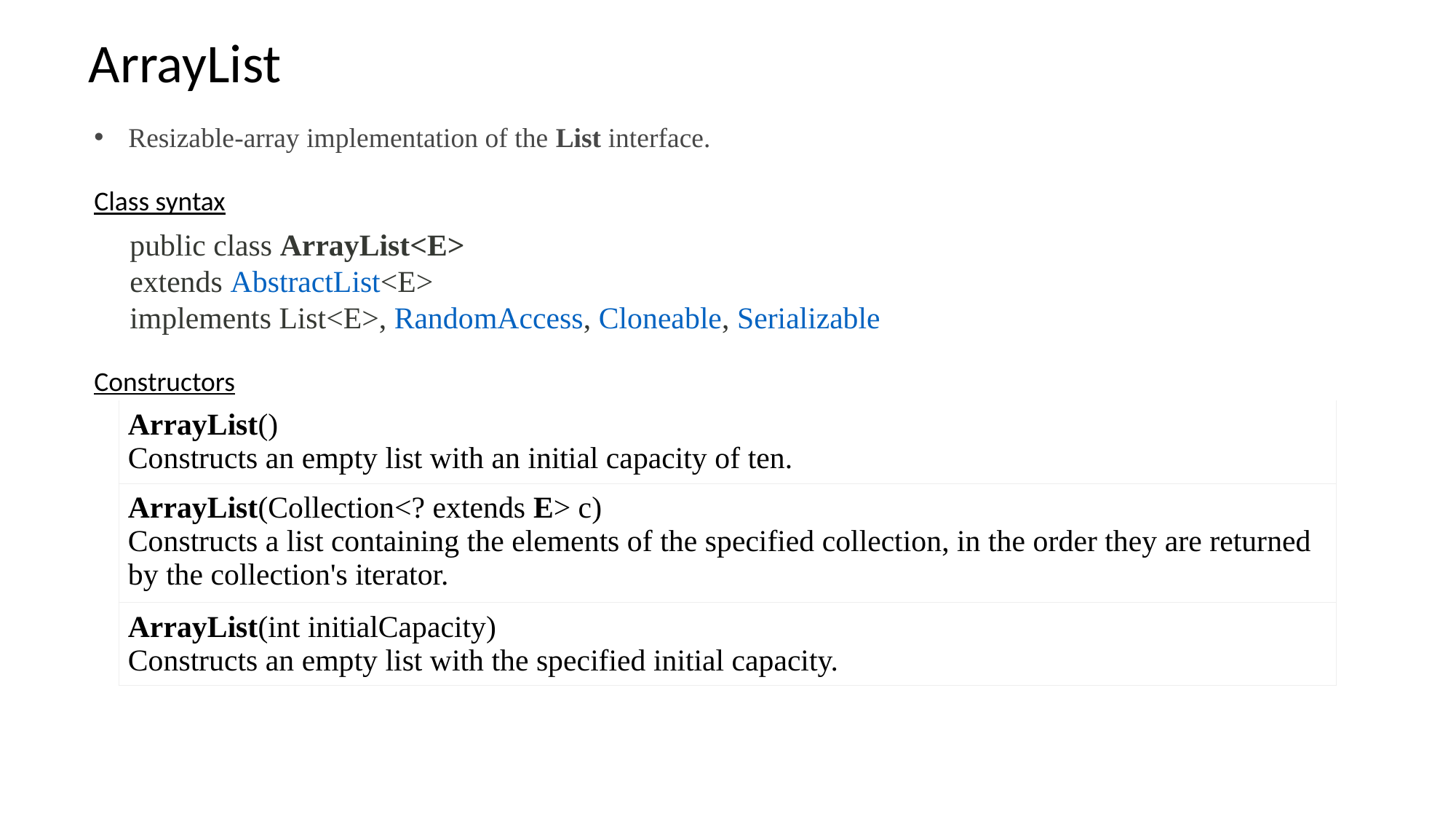

# ArrayList
Resizable-array implementation of the List interface.
Class syntax
public class ArrayList<E>
extends AbstractList<E>
implements List<E>, RandomAccess, Cloneable, Serializable
Constructors
| ArrayList() Constructs an empty list with an initial capacity of ten. |
| --- |
| ArrayList(Collection<? extends E> c) Constructs a list containing the elements of the specified collection, in the order they are returned by the collection's iterator. |
| ArrayList(int initialCapacity) Constructs an empty list with the specified initial capacity. |